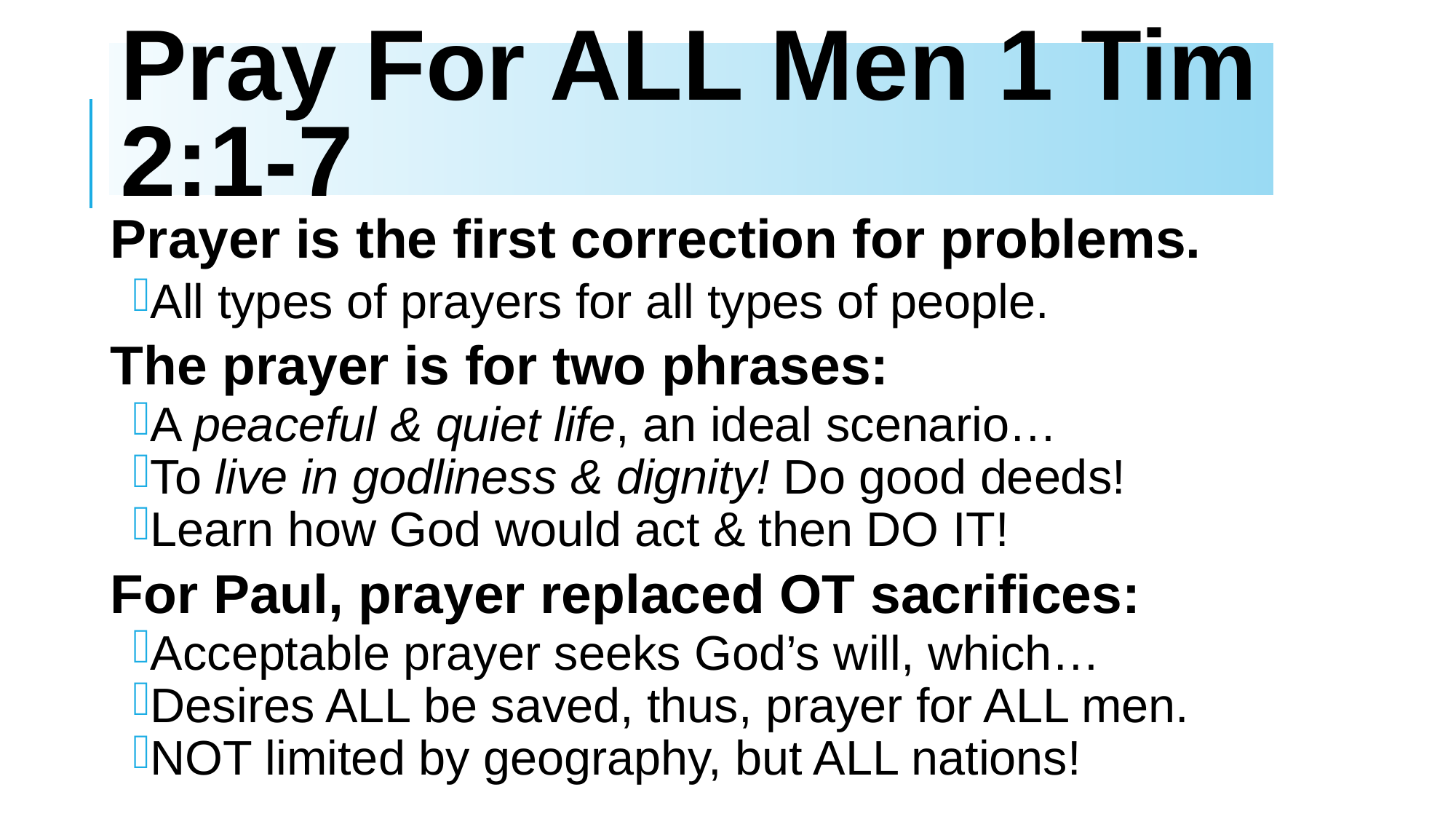

# Pray For ALL Men 1 Tim 2:1-7
Prayer is the first correction for problems.
All types of prayers for all types of people.
The prayer is for two phrases:
A peaceful & quiet life, an ideal scenario…
To live in godliness & dignity! Do good deeds!
Learn how God would act & then DO IT!
For Paul, prayer replaced OT sacrifices:
Acceptable prayer seeks God’s will, which…
Desires ALL be saved, thus, prayer for ALL men.
NOT limited by geography, but ALL nations!